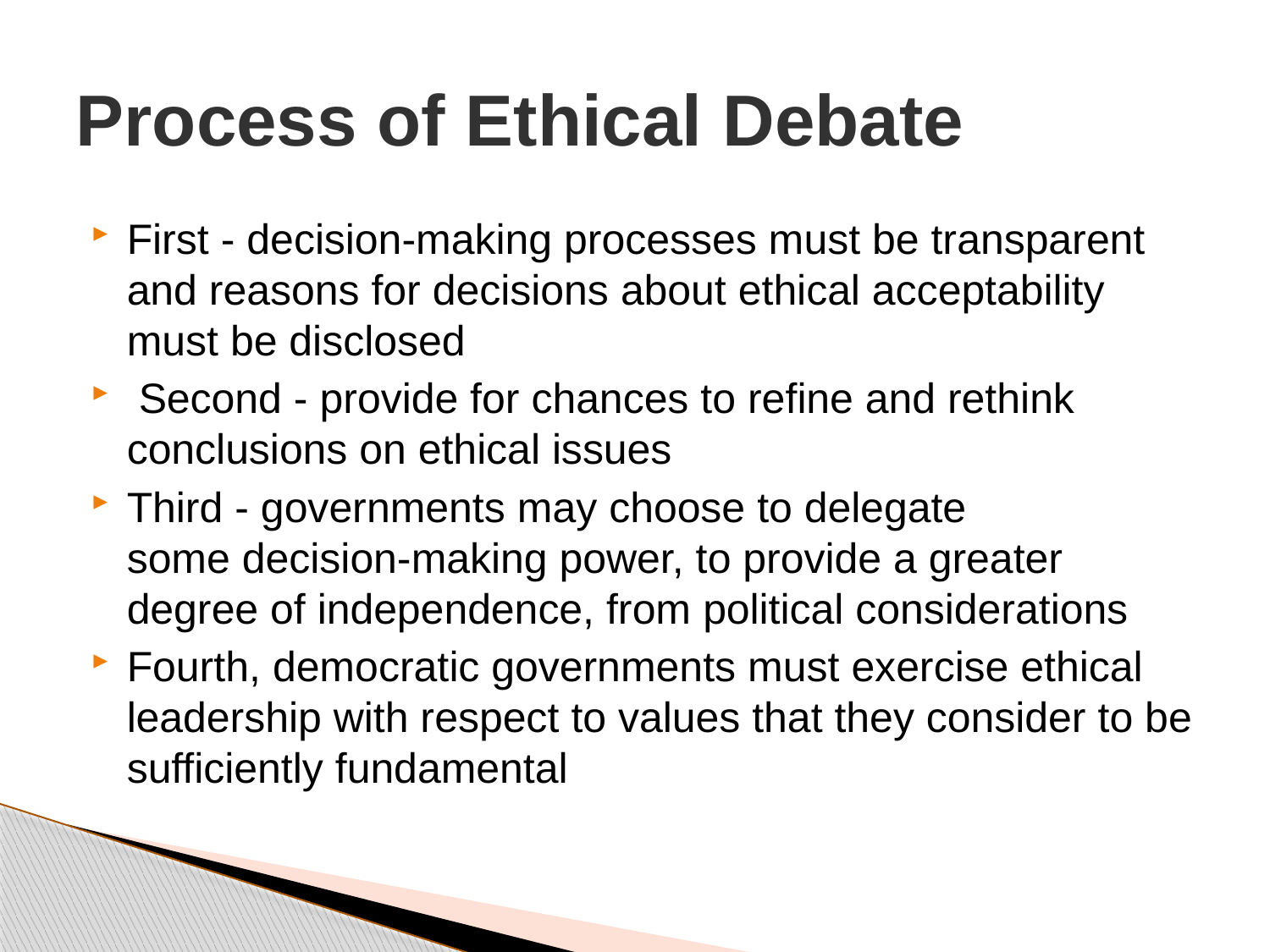

# Process of Ethical Debate
First - decision-making processes must be transparent and reasons for decisions about ethical acceptability must be disclosed
 Second - provide for chances to refine and rethink conclusions on ethical issues
Third - governments may choose to delegate some decision-making power, to provide a greater degree of independence, from political considerations
Fourth, democratic governments must exercise ethical leadership with respect to values that they consider to be sufficiently fundamental